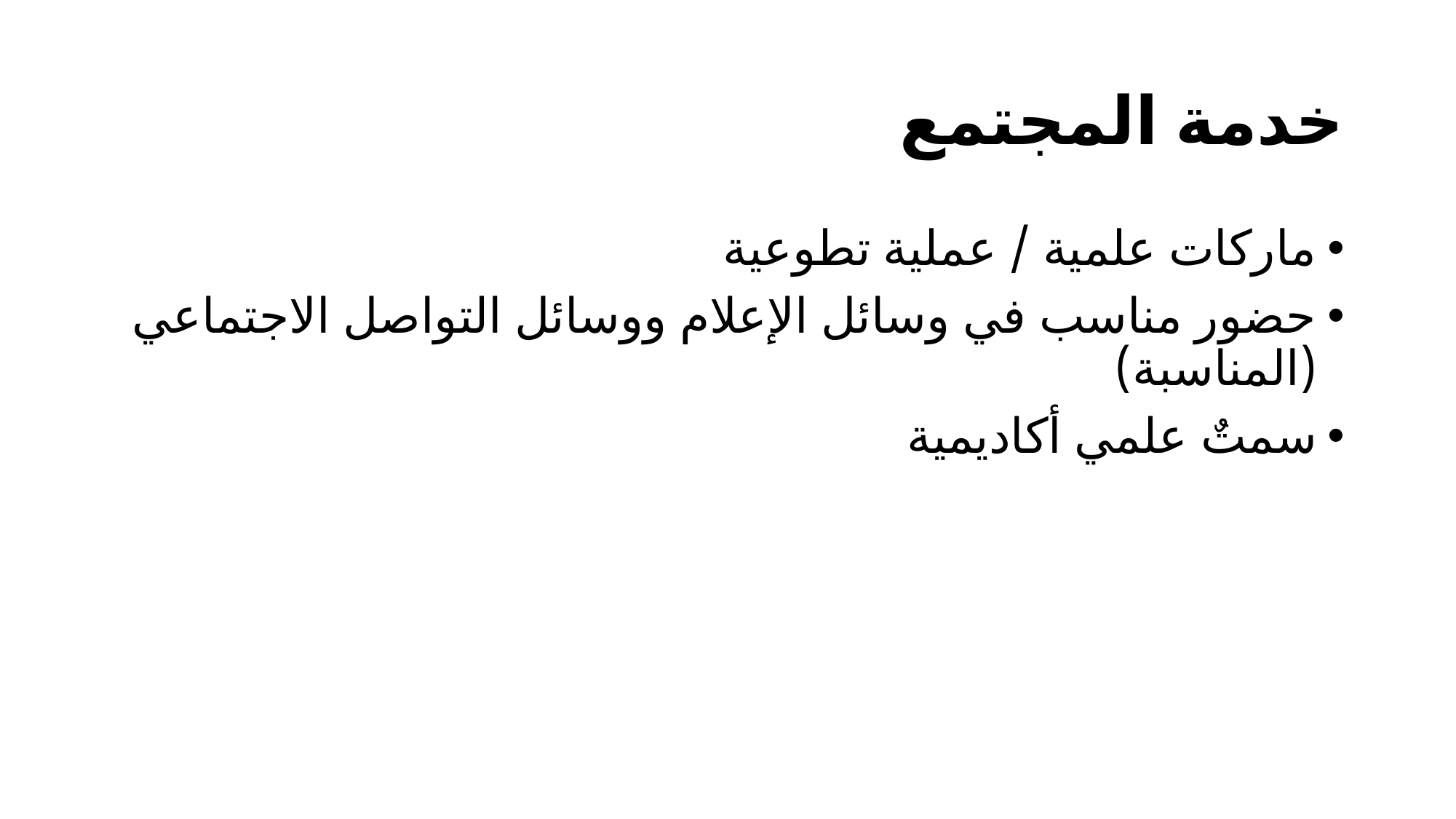

# خدمة المجتمع
ماركات علمية / عملية تطوعية
حضور مناسب في وسائل الإعلام ووسائل التواصل الاجتماعي (المناسبة)
سمتٌ علمي أكاديمية